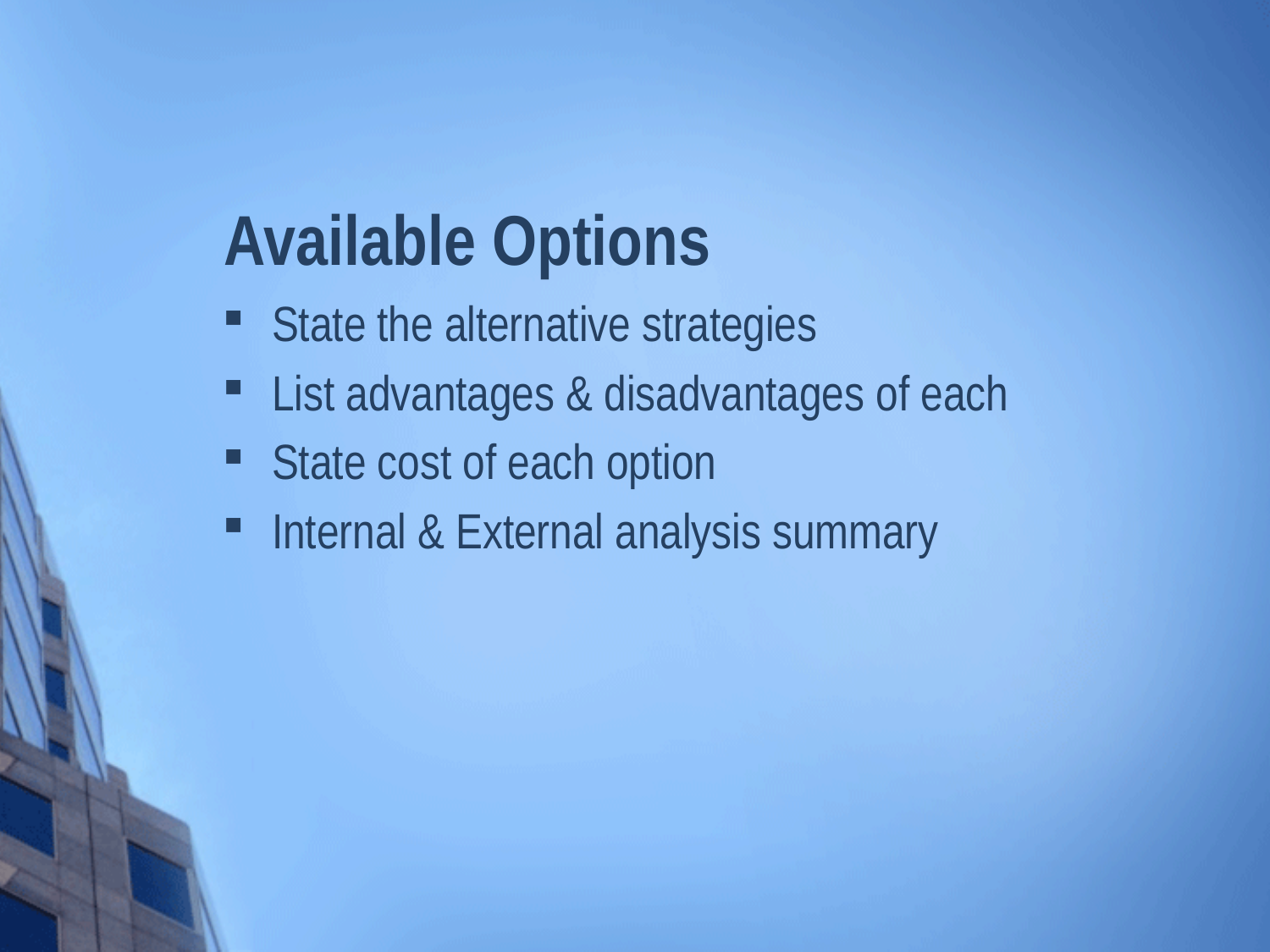

# Available Options
State the alternative strategies
List advantages & disadvantages of each
State cost of each option
Internal & External analysis summary